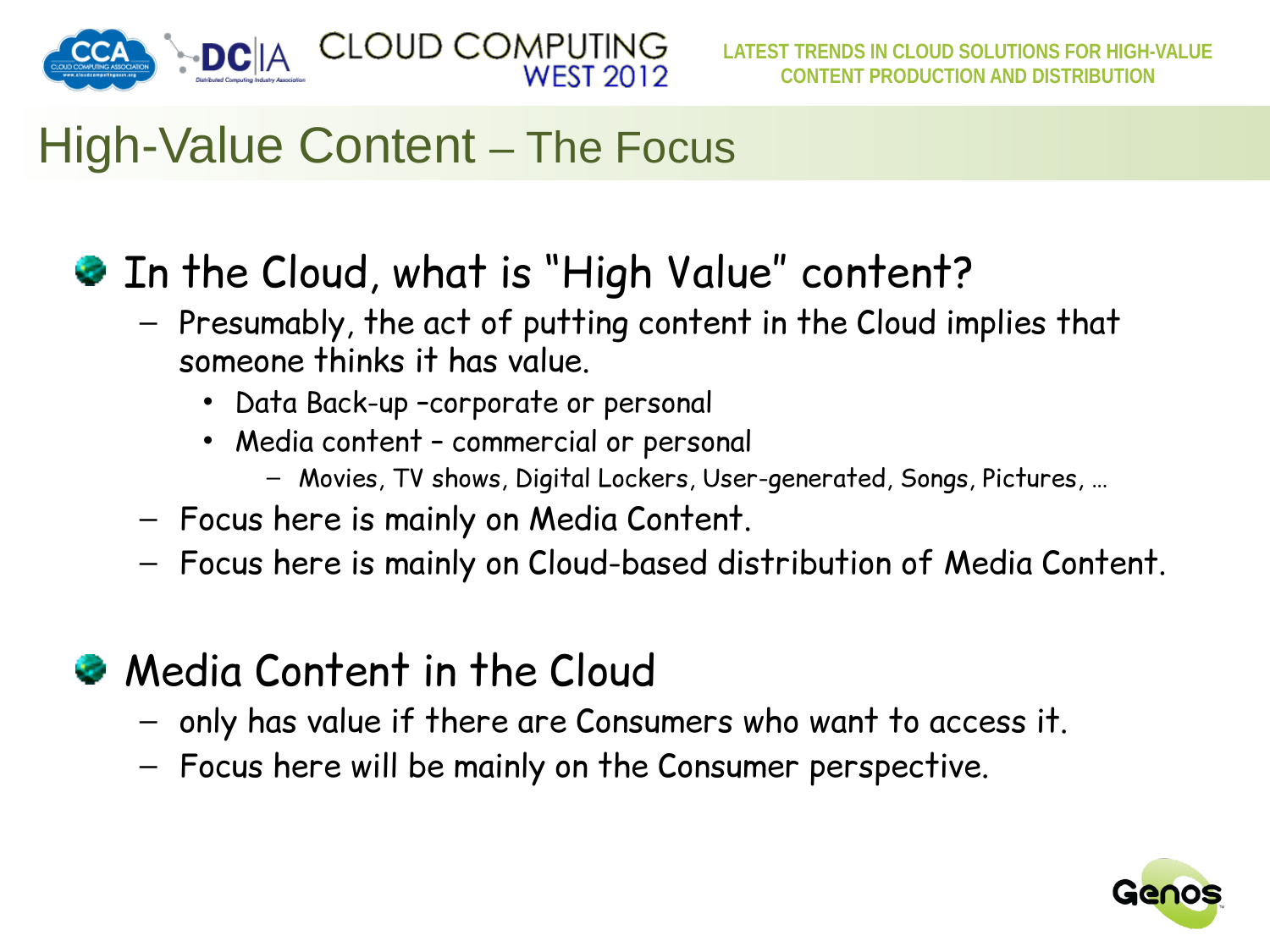

# High-Value Content – The Focus

In the Cloud, what is “High Value” content?
Presumably, the act of putting content in the Cloud implies that someone thinks it has value.
Data Back-up –corporate or personal
Media content – commercial or personal
Movies, TV shows, Digital Lockers, User-generated, Songs, Pictures, …
Focus here is mainly on Media Content.
Focus here is mainly on Cloud-based distribution of Media Content.

Media Content in the Cloud
only has value if there are Consumers who want to access it.
Focus here will be mainly on the Consumer perspective.